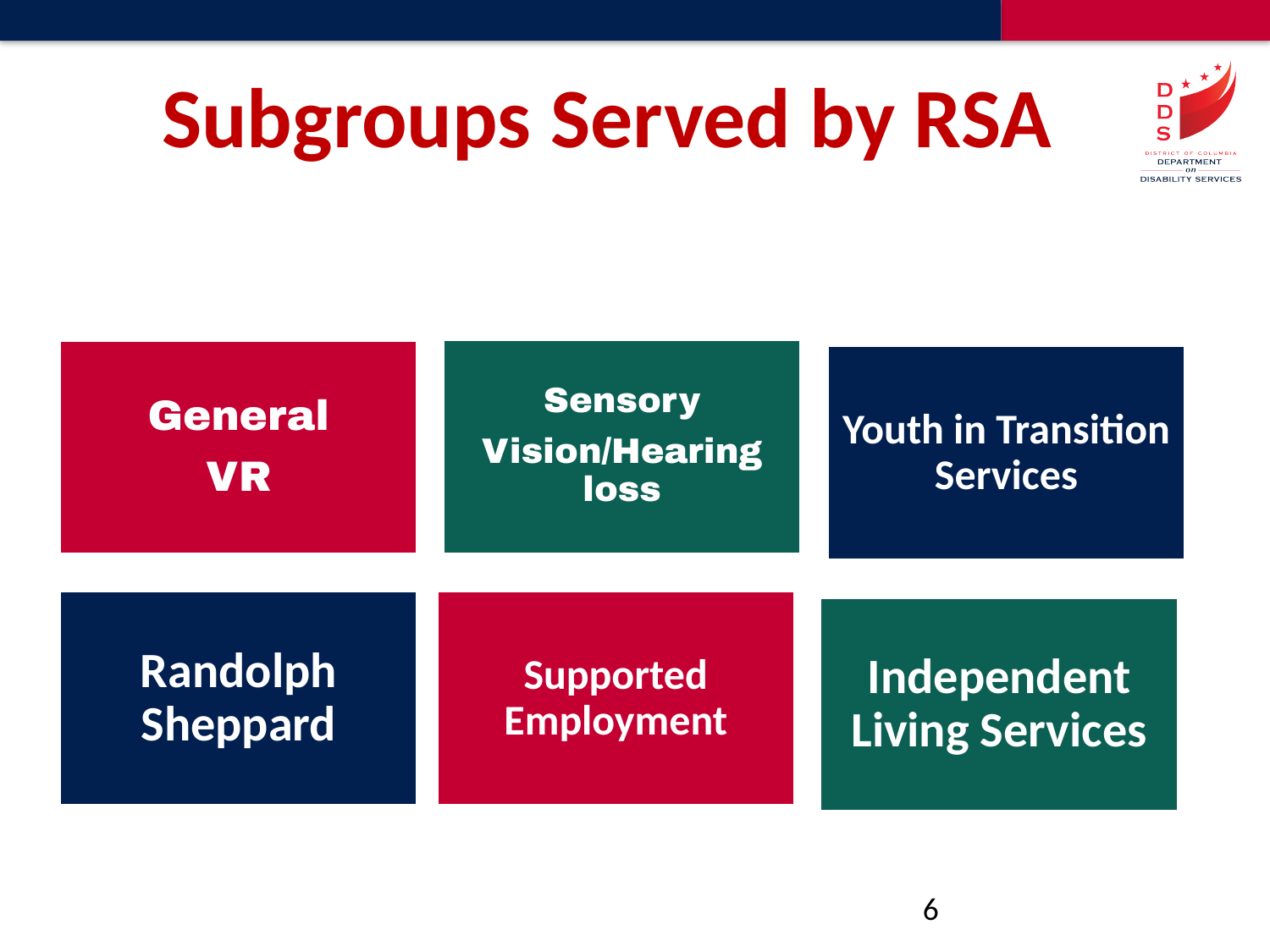

# Subgroups Served by RSA
General
VR

Sensory
Vision/Hearing loss

Youth in Transition Services
Randolph Sheppard
Supported Employment
Independent Living Services
6